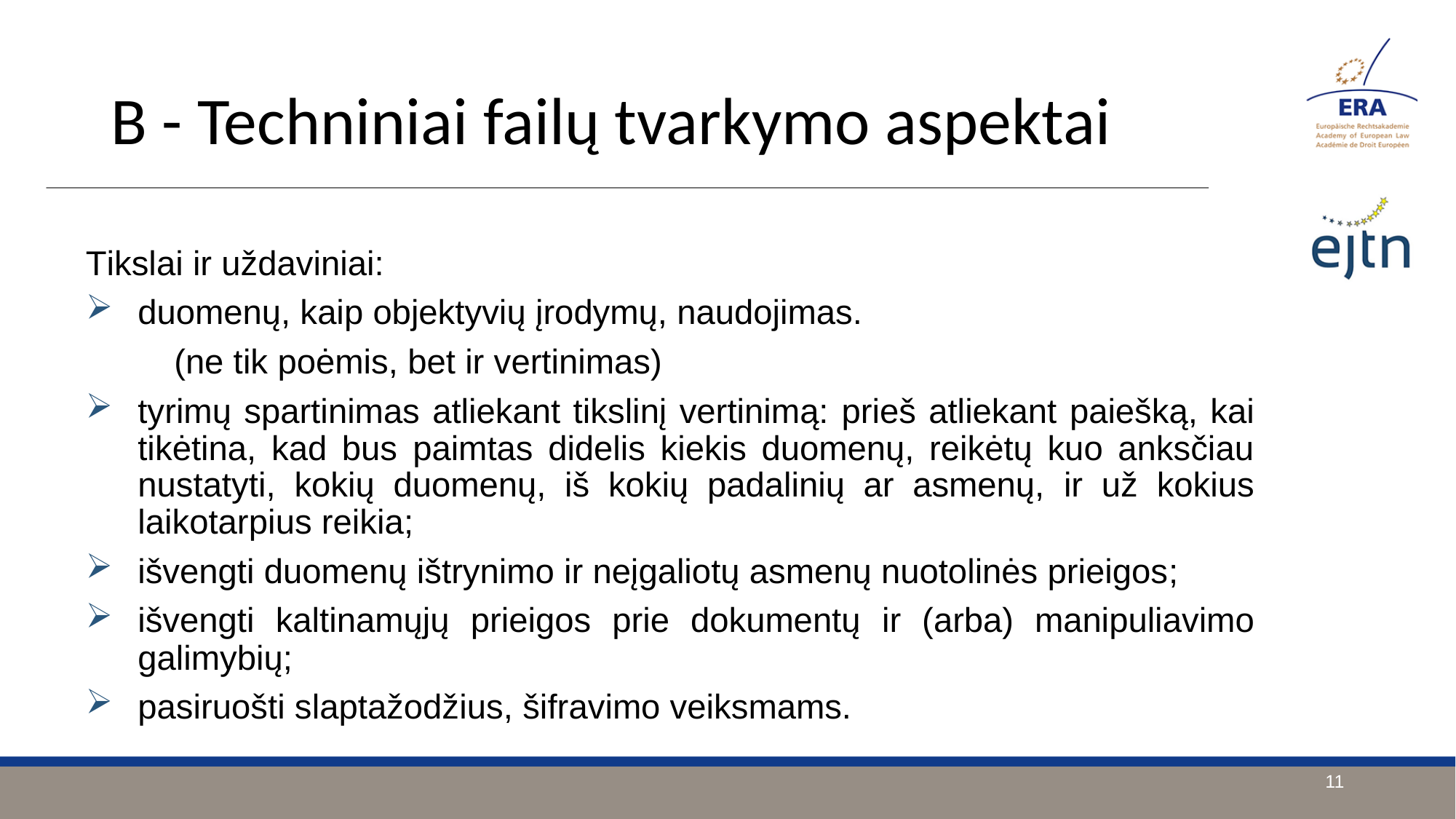

B - Techniniai failų tvarkymo aspektai

Tikslai ir uždaviniai:
duomenų, kaip objektyvių įrodymų, naudojimas.
	(ne tik poėmis, bet ir vertinimas)
tyrimų spartinimas atliekant tikslinį vertinimą: prieš atliekant paiešką, kai tikėtina, kad bus paimtas didelis kiekis duomenų, reikėtų kuo anksčiau nustatyti, kokių duomenų, iš kokių padalinių ar asmenų, ir už kokius laikotarpius reikia;
išvengti duomenų ištrynimo ir neįgaliotų asmenų nuotolinės prieigos;
išvengti kaltinamųjų prieigos prie dokumentų ir (arba) manipuliavimo galimybių;
pasiruošti slaptažodžius, šifravimo veiksmams.

11